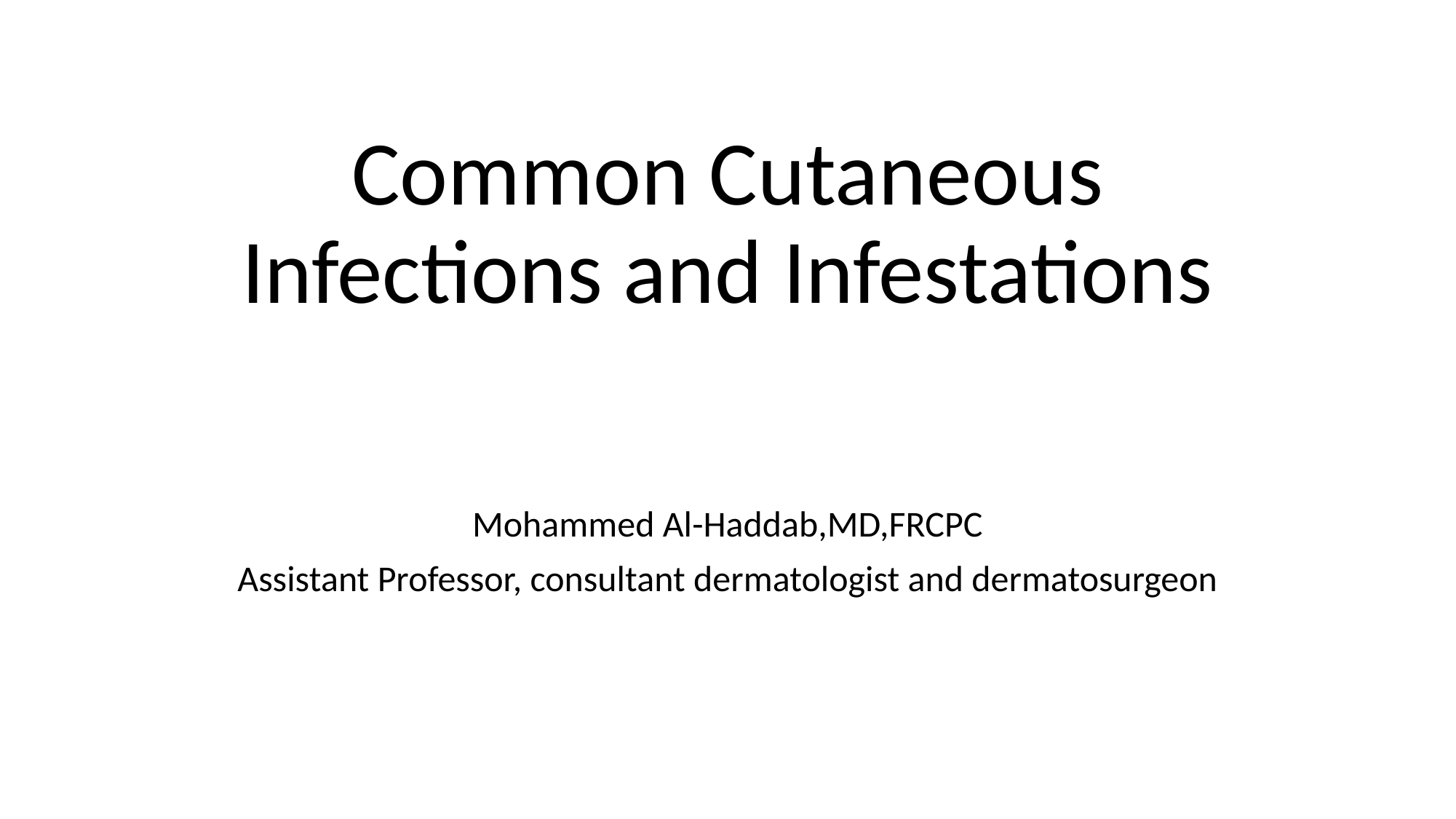

# Common Cutaneous Infections and Infestations
Mohammed Al-Haddab,MD,FRCPC
Assistant Professor, consultant dermatologist and dermatosurgeon